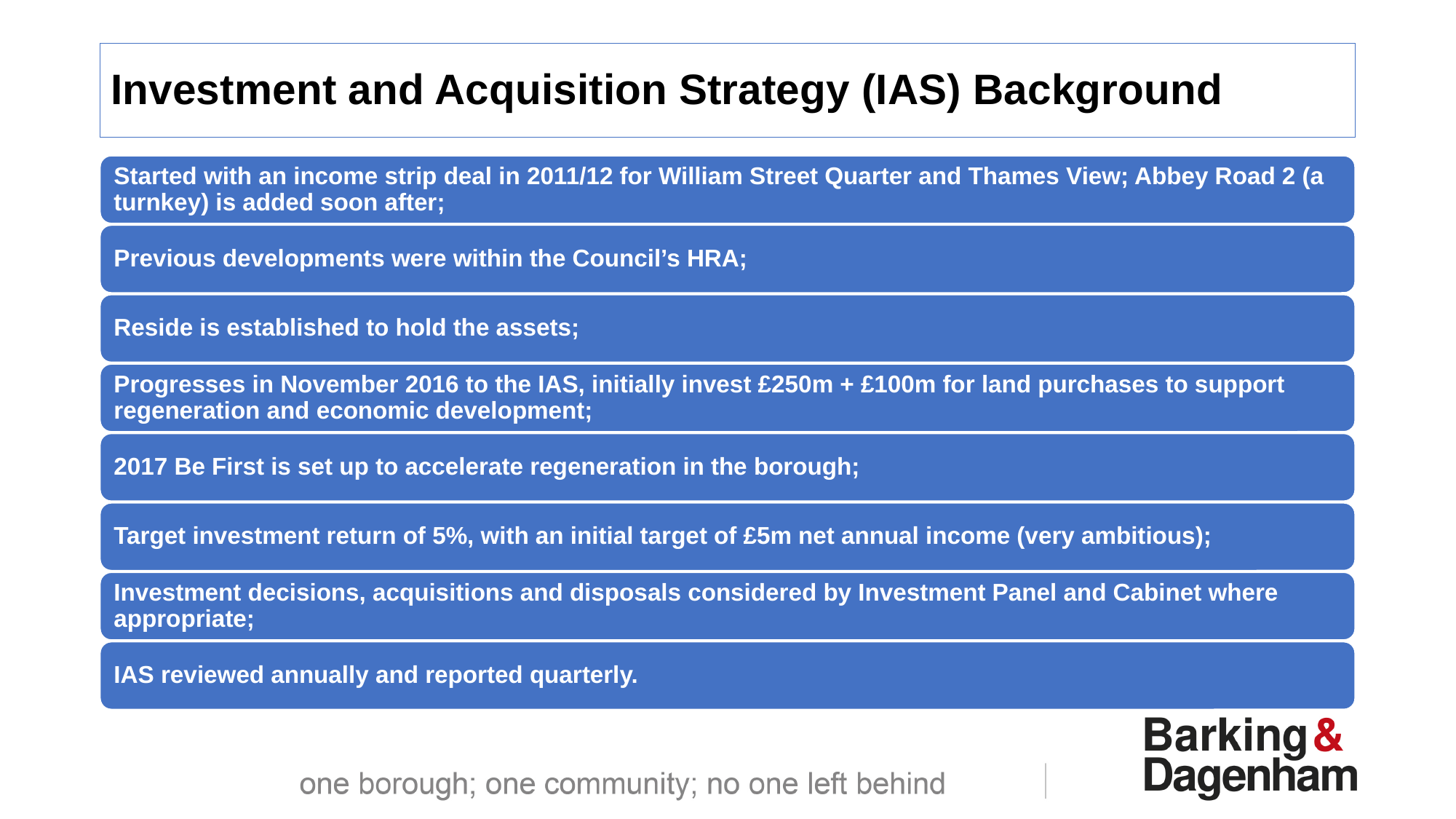

# Investment and Acquisition Strategy (IAS) Background
Started with an income strip deal in 2011/12 for William Street Quarter and Thames View; Abbey Road 2 (a turnkey) is added soon after;
Previous developments were within the Council’s HRA;
Reside is established to hold the assets;
Progresses in November 2016 to the IAS, initially invest £250m + £100m for land purchases to support regeneration and economic development;
2017 Be First is set up to accelerate regeneration in the borough;
Target investment return of 5%, with an initial target of £5m net annual income (very ambitious);
Investment decisions, acquisitions and disposals considered by Investment Panel and Cabinet where appropriate;
IAS reviewed annually and reported quarterly.